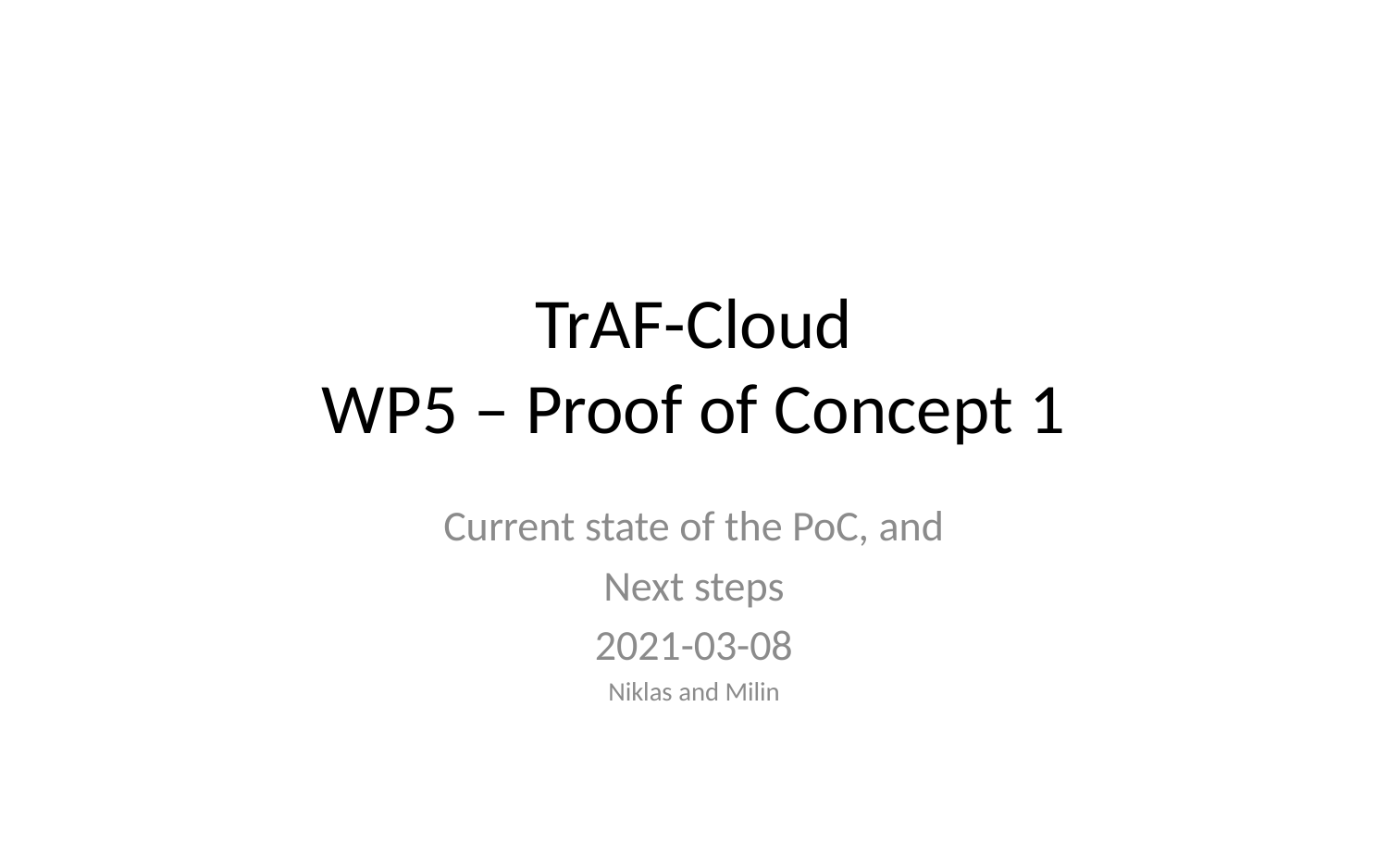

# TrAF-Cloud WP5 – Proof of Concept 1
Current state of the PoC, and
Next steps
2021-03-08
Niklas and Milin